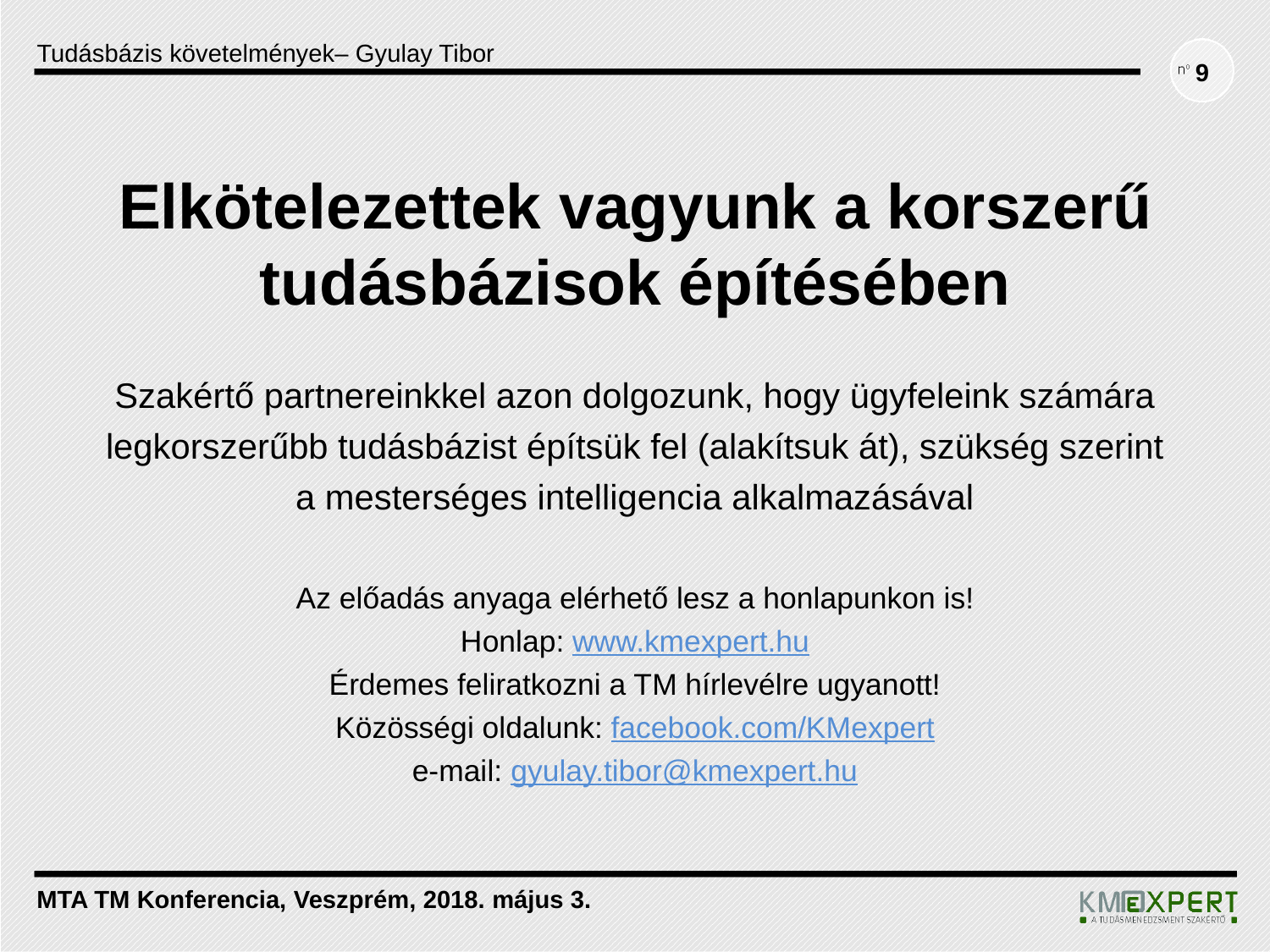

9
# Elkötelezettek vagyunk a korszerű tudásbázisok építésében
Szakértő partnereinkkel azon dolgozunk, hogy ügyfeleink számára legkorszerűbb tudásbázist építsük fel (alakítsuk át), szükség szerint a mesterséges intelligencia alkalmazásával
Az előadás anyaga elérhető lesz a honlapunkon is!
Honlap: www.kmexpert.hu
Érdemes feliratkozni a TM hírlevélre ugyanott!
Közösségi oldalunk: facebook.com/KMexpert
e-mail: gyulay.tibor@kmexpert.hu